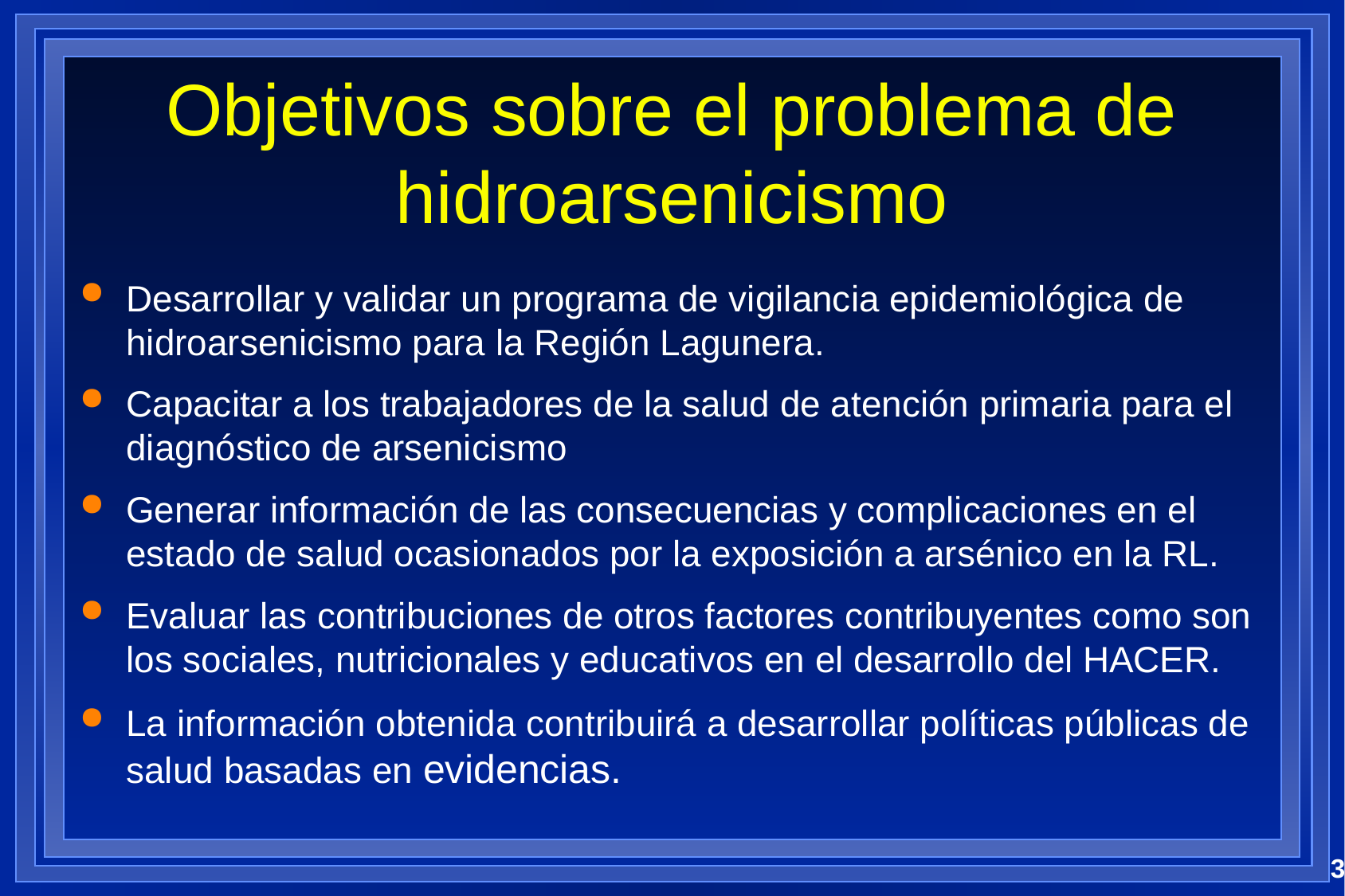

# Objetivos sobre el problema de hidroarsenicismo
Desarrollar y validar un programa de vigilancia epidemiológica de hidroarsenicismo para la Región Lagunera.
Capacitar a los trabajadores de la salud de atención primaria para el diagnóstico de arsenicismo
Generar información de las consecuencias y complicaciones en el estado de salud ocasionados por la exposición a arsénico en la RL.
Evaluar las contribuciones de otros factores contribuyentes como son los sociales, nutricionales y educativos en el desarrollo del HACER.
La información obtenida contribuirá a desarrollar políticas públicas de salud basadas en evidencias.